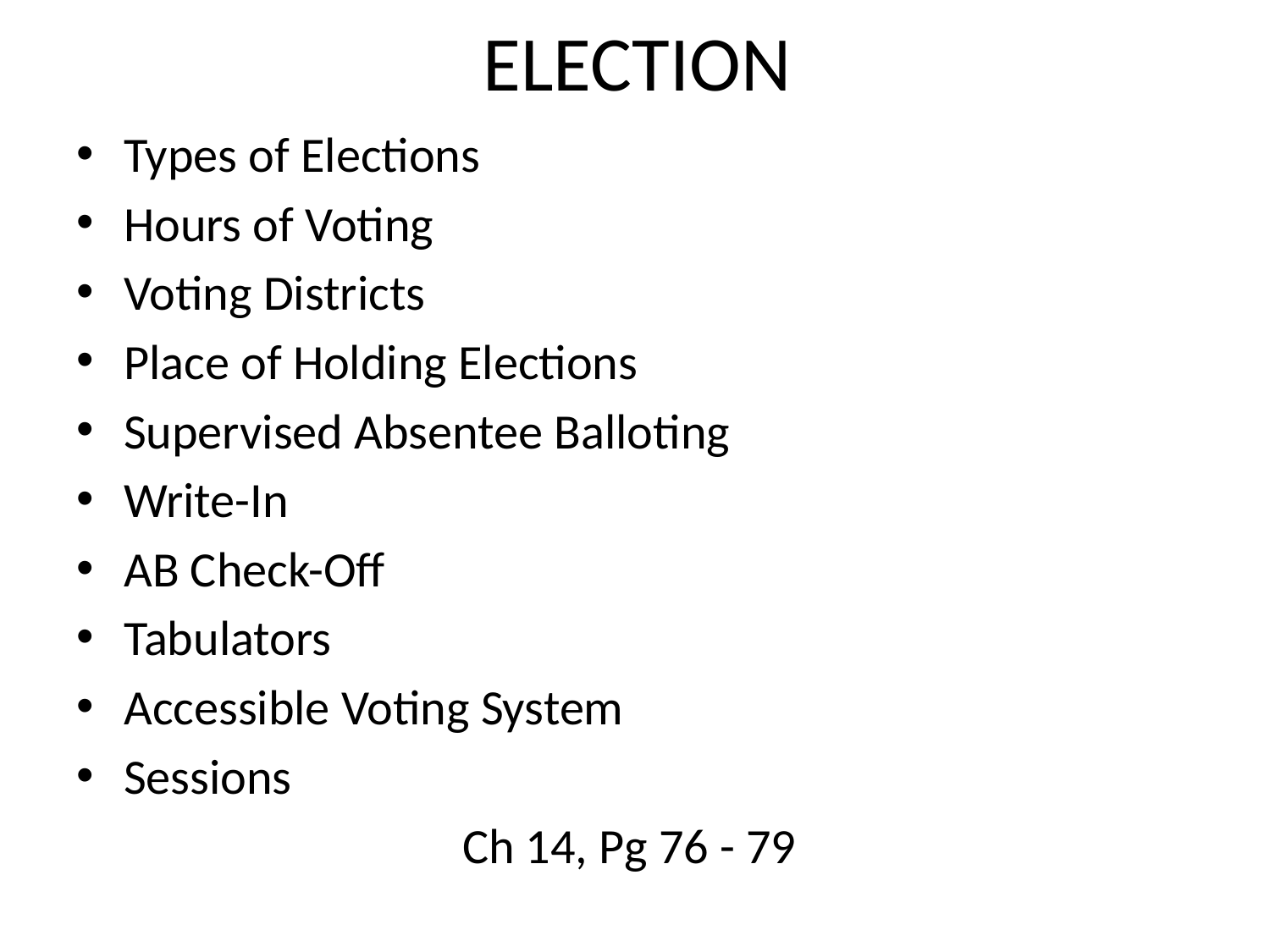

# ELECTION
Types of Elections
Hours of Voting
Voting Districts
Place of Holding Elections
Supervised Absentee Balloting
Write-In
AB Check-Off
Tabulators
Accessible Voting System
Sessions
Ch 14, Pg 76 - 79